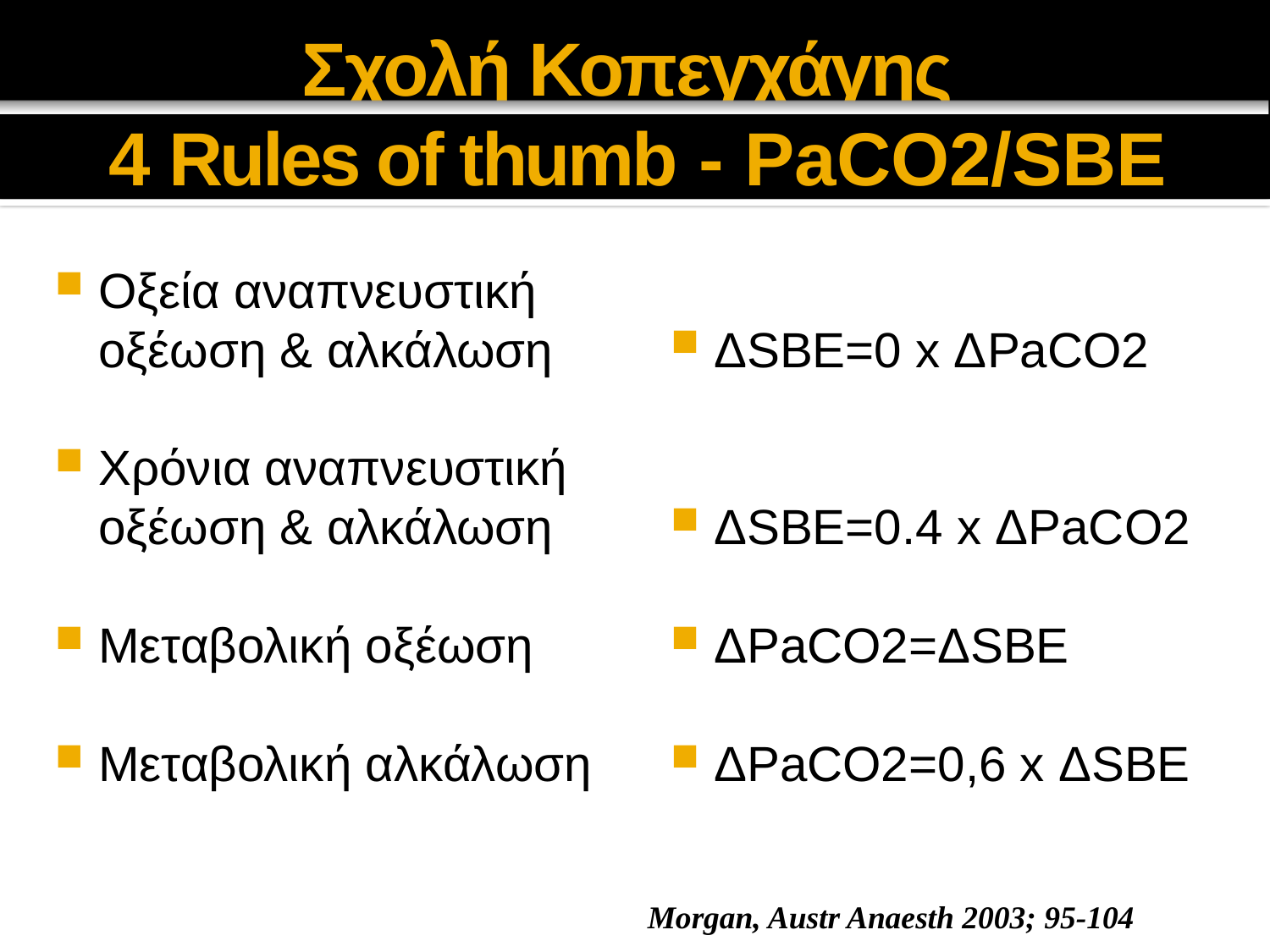

# Σχολή Κοπεγχάγης 4 Rules of thumb - PaCO2/SBE

Οξεία αναπνευστική οξέωση & αλκάλωση

Χρόνια αναπνευστική οξέωση & αλκάλωση

Μεταβολική οξέωση

Μεταβολική αλκάλωση

ΔSBE=0 x ΔPaCO2

ΔSBE=0.4 x ΔPaCO2

ΔPaCO2=ΔSBE

ΔPaCO2=0,6 x ΔSBE

Morgan, Austr Anaesth 2003; 95-104